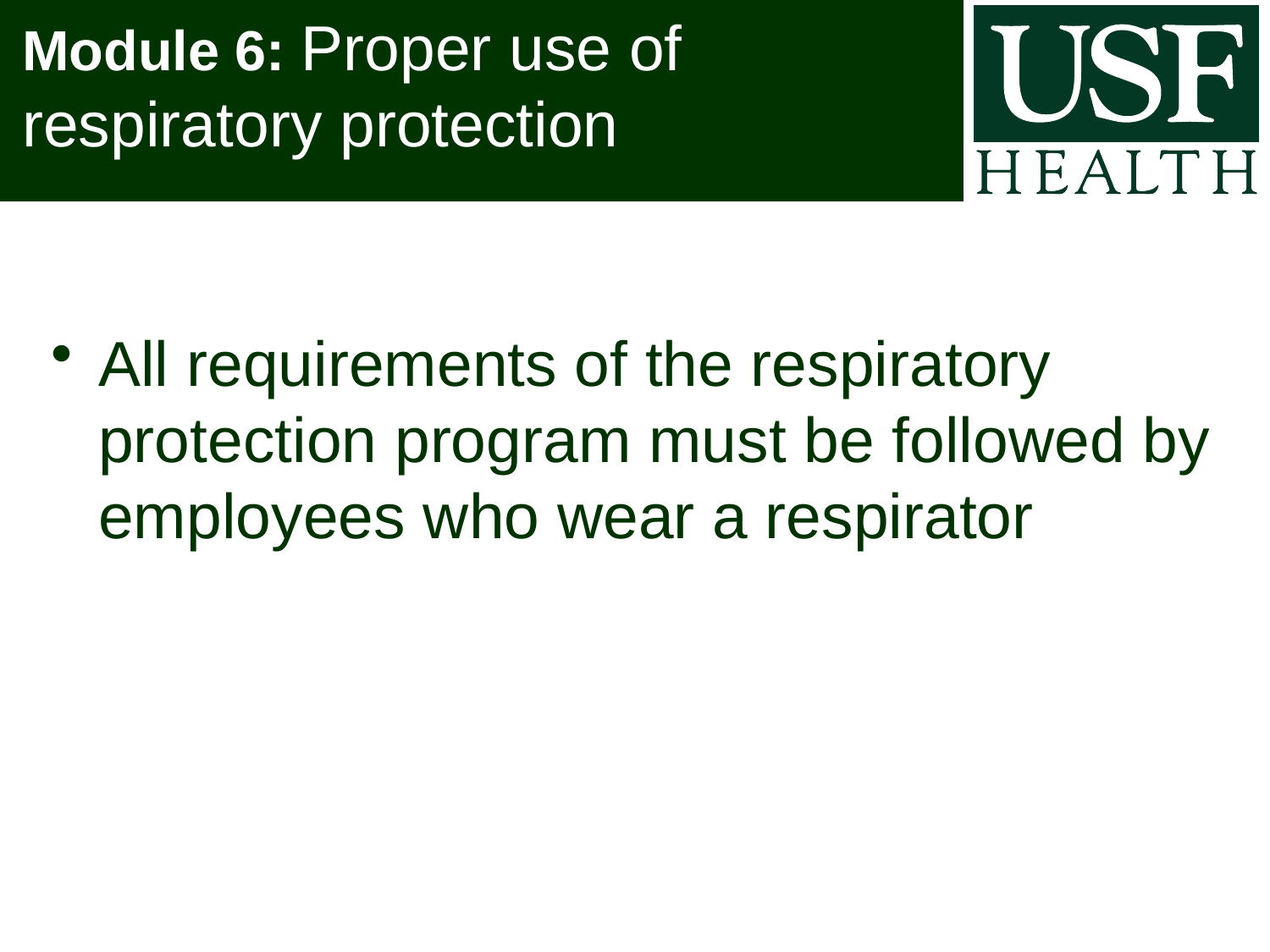

# Module 6: Proper use of respiratory protection
All requirements of the respiratory protection program must be followed by employees who wear a respirator